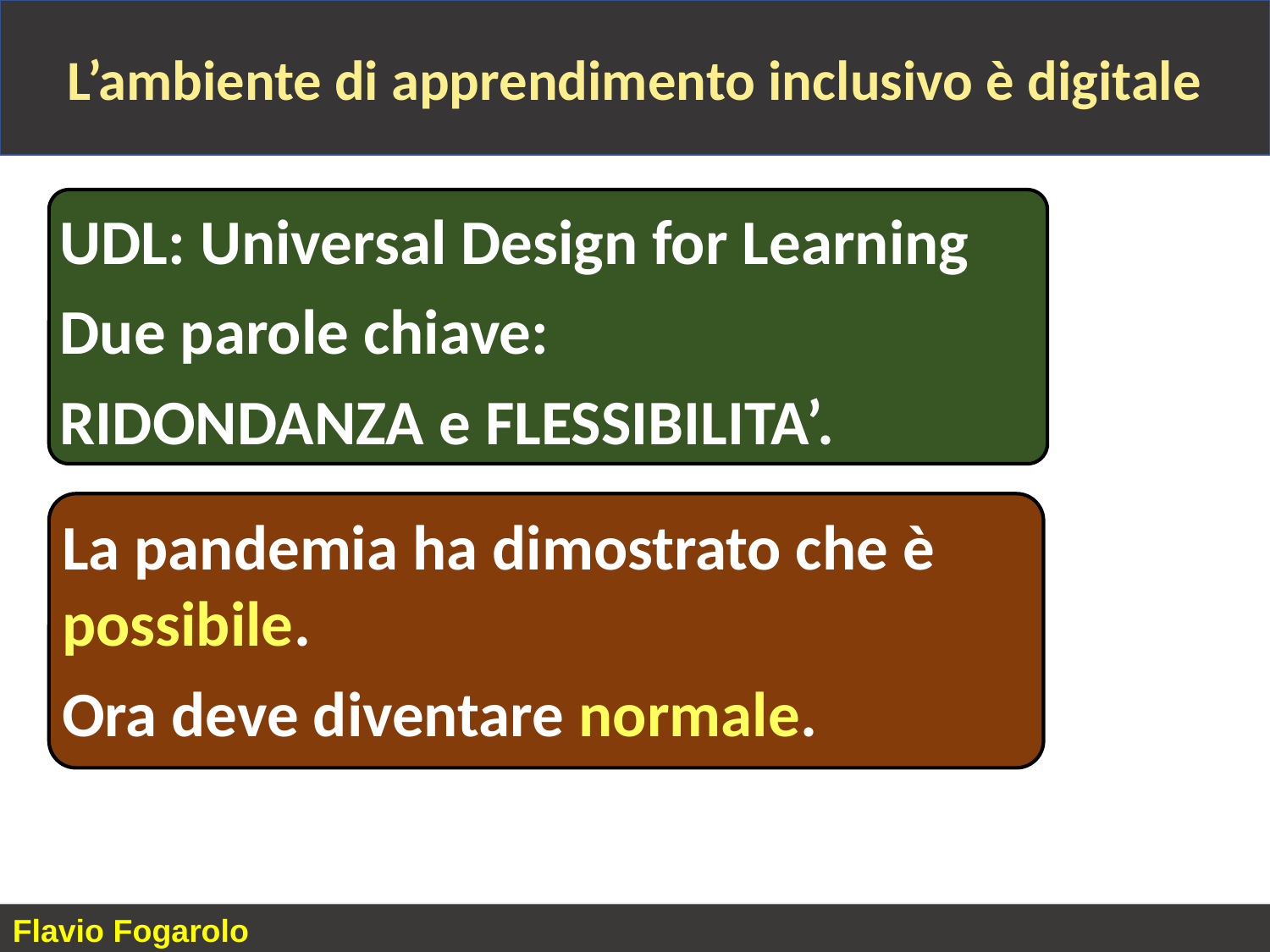

L’ambiente di apprendimento inclusivo è digitale
UDL: Universal Design for Learning
Due parole chiave:
RIDONDANZA e FLESSIBILITA’.
La pandemia ha dimostrato che è possibile.
Ora deve diventare normale.